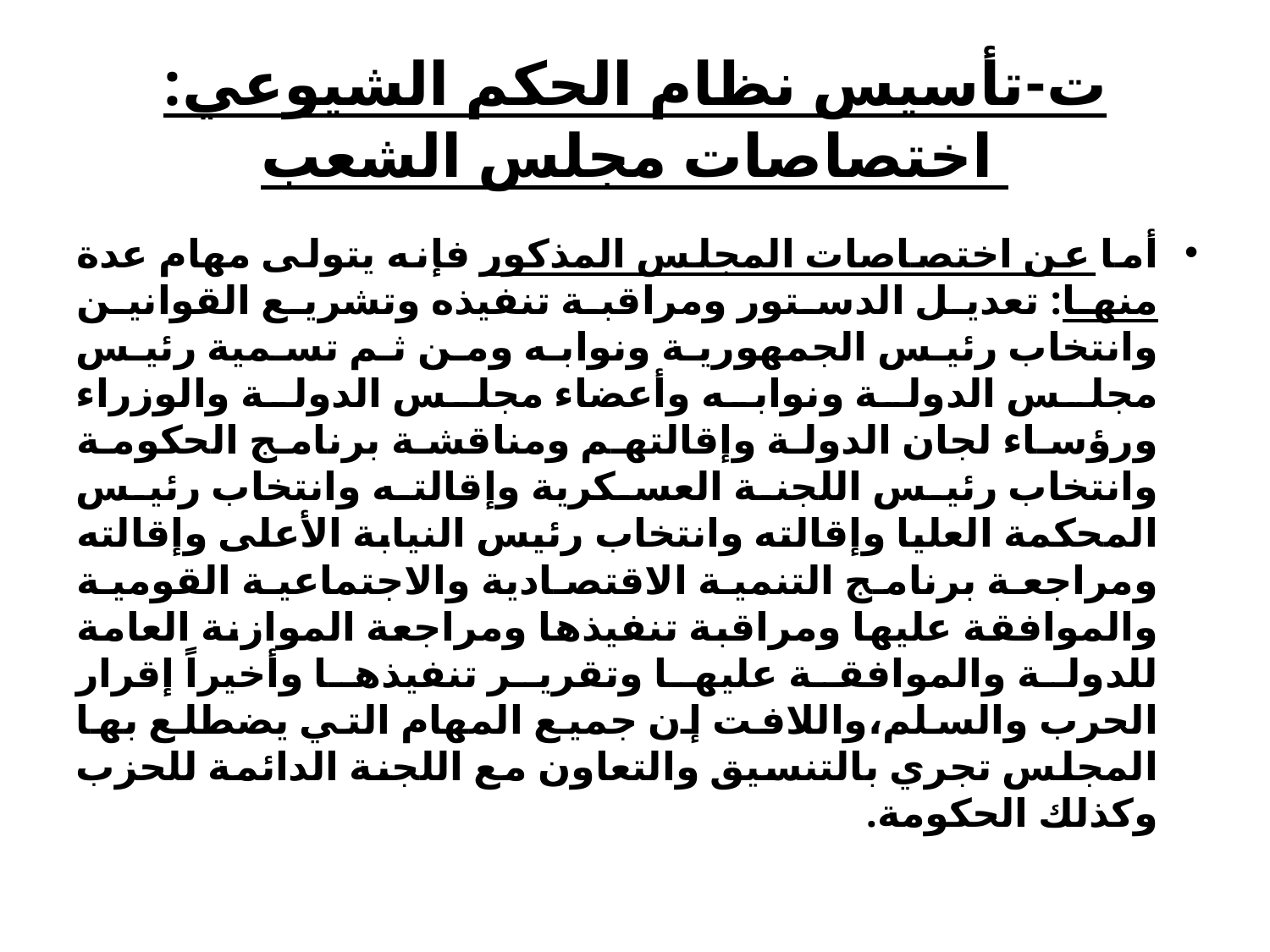

# ت-تأسيس نظام الحكم الشيوعي: اختصاصات مجلس الشعب
أما عن اختصاصات المجلس المذكور فإنه يتولى مهام عدة منها: تعديل الدستور ومراقبة تنفيذه وتشريع القوانين وانتخاب رئيس الجمهورية ونوابه ومن ثم تسمية رئيس مجلس الدولة ونوابه وأعضاء مجلس الدولة والوزراء ورؤساء لجان الدولة وإقالتهم ومناقشة برنامج الحكومة وانتخاب رئيس اللجنة العسكرية وإقالته وانتخاب رئيس المحكمة العليا وإقالته وانتخاب رئيس النيابة الأعلى وإقالته ومراجعة برنامج التنمية الاقتصادية والاجتماعية القومية والموافقة عليها ومراقبة تنفيذها ومراجعة الموازنة العامة للدولة والموافقة عليها وتقرير تنفيذها وأخيراً إقرار الحرب والسلم،واللافت إن جميع المهام التي يضطلع بها المجلس تجري بالتنسيق والتعاون مع اللجنة الدائمة للحزب وكذلك الحكومة.